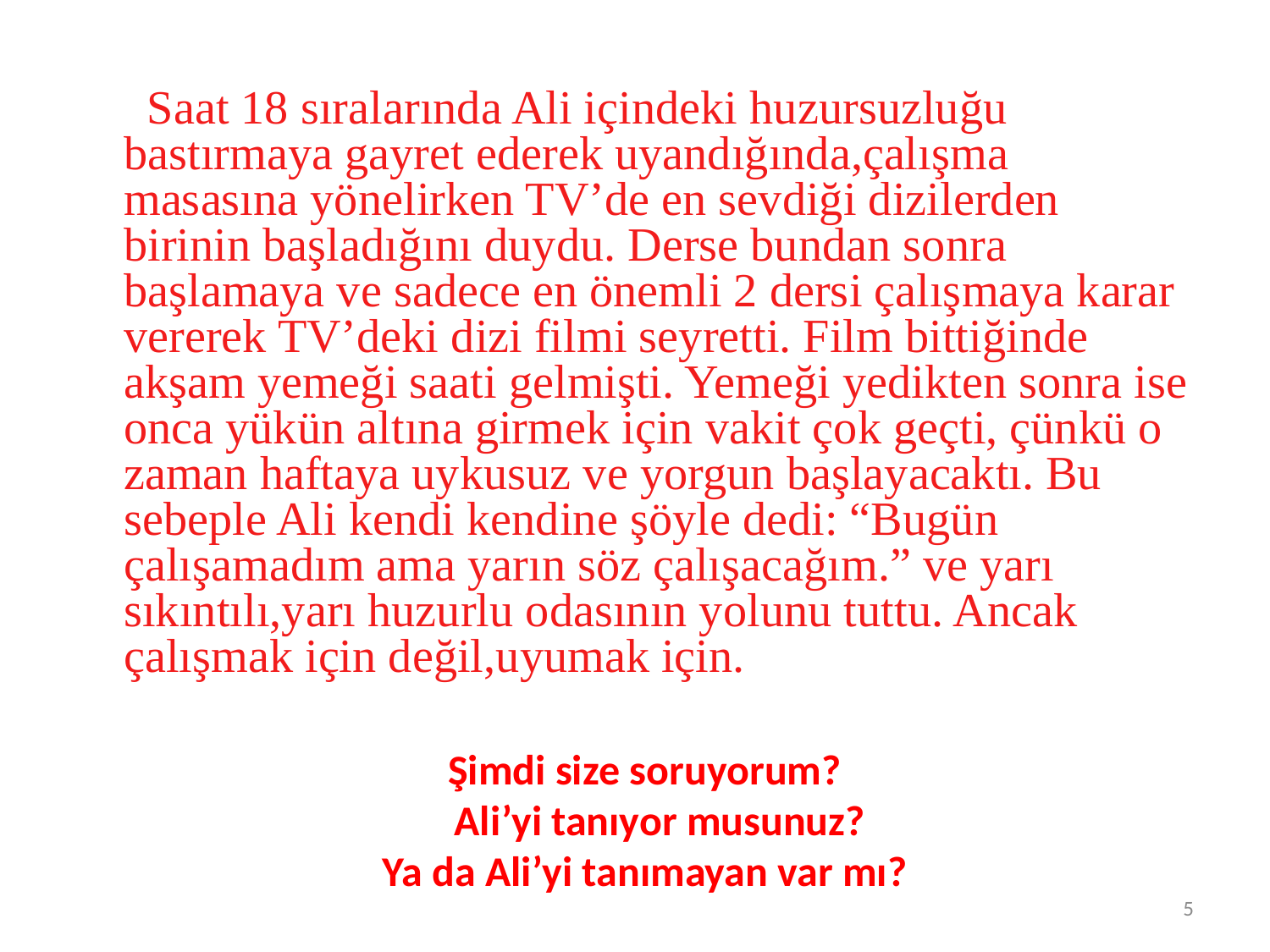

Saat 18 sıralarında Ali içindeki huzursuzluğu bastırmaya gayret ederek uyandığında,çalışma masasına yönelirken TV’de en sevdiği dizilerden birinin başladığını duydu. Derse bundan sonra başlamaya ve sadece en önemli 2 dersi çalışmaya karar vererek TV’deki dizi filmi seyretti. Film bittiğinde akşam yemeği saati gelmişti. Yemeği yedikten sonra ise onca yükün altına girmek için vakit çok geçti, çünkü o zaman haftaya uykusuz ve yorgun başlayacaktı. Bu sebeple Ali kendi kendine şöyle dedi: “Bugün çalışamadım ama yarın söz çalışacağım.” ve yarı sıkıntılı,yarı huzurlu odasının yolunu tuttu. Ancak çalışmak için değil,uyumak için.

Şimdi size soruyorum?
	Ali’yi tanıyor musunuz?
Ya da Ali’yi tanımayan var mı?
5